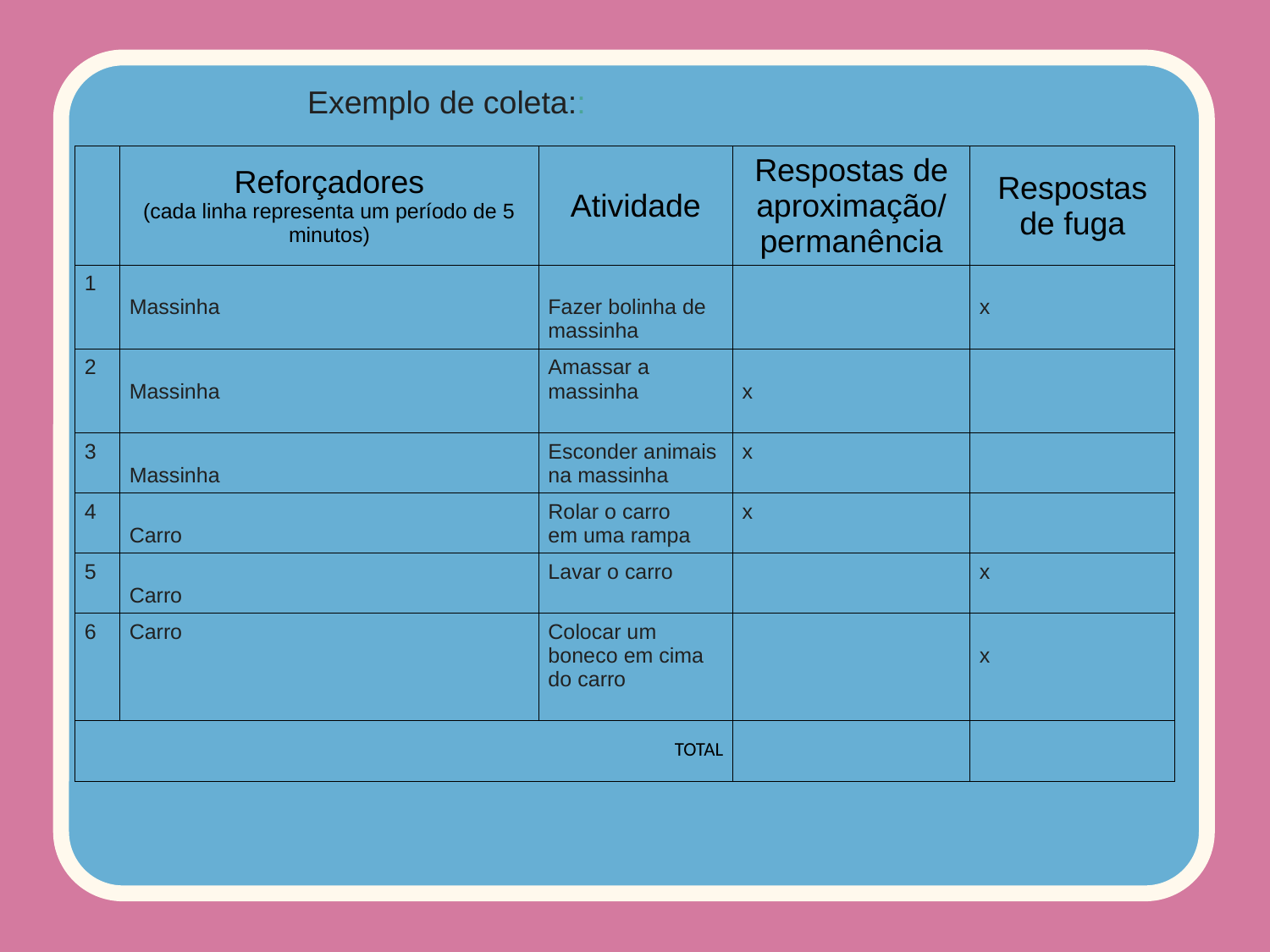

Exemplo de coleta::
|  | Reforçadores (cada linha representa um período de 5 minutos) | Atividade | Respostas de aproximação/ permanência | Respostas de fuga |
| --- | --- | --- | --- | --- |
| 1 | Massinha | Fazer bolinha de massinha |  | x |
| 2 | Massinha | Amassar a massinha | x |  |
| 3 | Massinha | Esconder animais na massinha | x |  |
| 4 | Carro | Rolar o carro em uma rampa | x |  |
| 5 | Carro | Lavar o carro |  | x |
| 6 | Carro | Colocar um boneco em cima do carro |  | x |
| TOTAL |  |  |  |  |